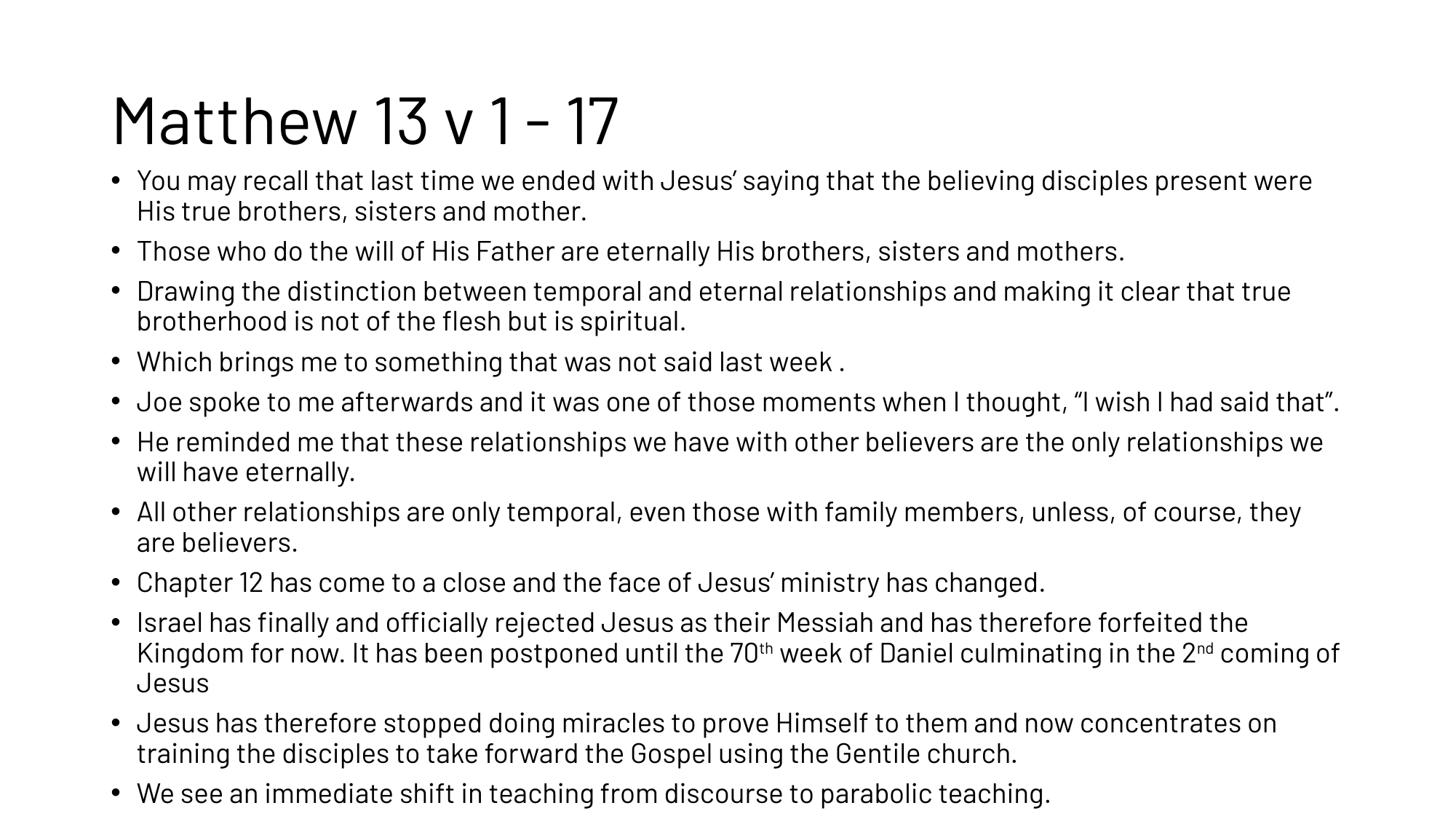

# Matthew 13 v 1 - 17
You may recall that last time we ended with Jesus’ saying that the believing disciples present were His true brothers, sisters and mother.
Those who do the will of His Father are eternally His brothers, sisters and mothers.
Drawing the distinction between temporal and eternal relationships and making it clear that true brotherhood is not of the flesh but is spiritual.
Which brings me to something that was not said last week .
Joe spoke to me afterwards and it was one of those moments when I thought, “I wish I had said that”.
He reminded me that these relationships we have with other believers are the only relationships we will have eternally.
All other relationships are only temporal, even those with family members, unless, of course, they are believers.
Chapter 12 has come to a close and the face of Jesus’ ministry has changed.
Israel has finally and officially rejected Jesus as their Messiah and has therefore forfeited the Kingdom for now. It has been postponed until the 70th week of Daniel culminating in the 2nd coming of Jesus
Jesus has therefore stopped doing miracles to prove Himself to them and now concentrates on training the disciples to take forward the Gospel using the Gentile church.
We see an immediate shift in teaching from discourse to parabolic teaching.